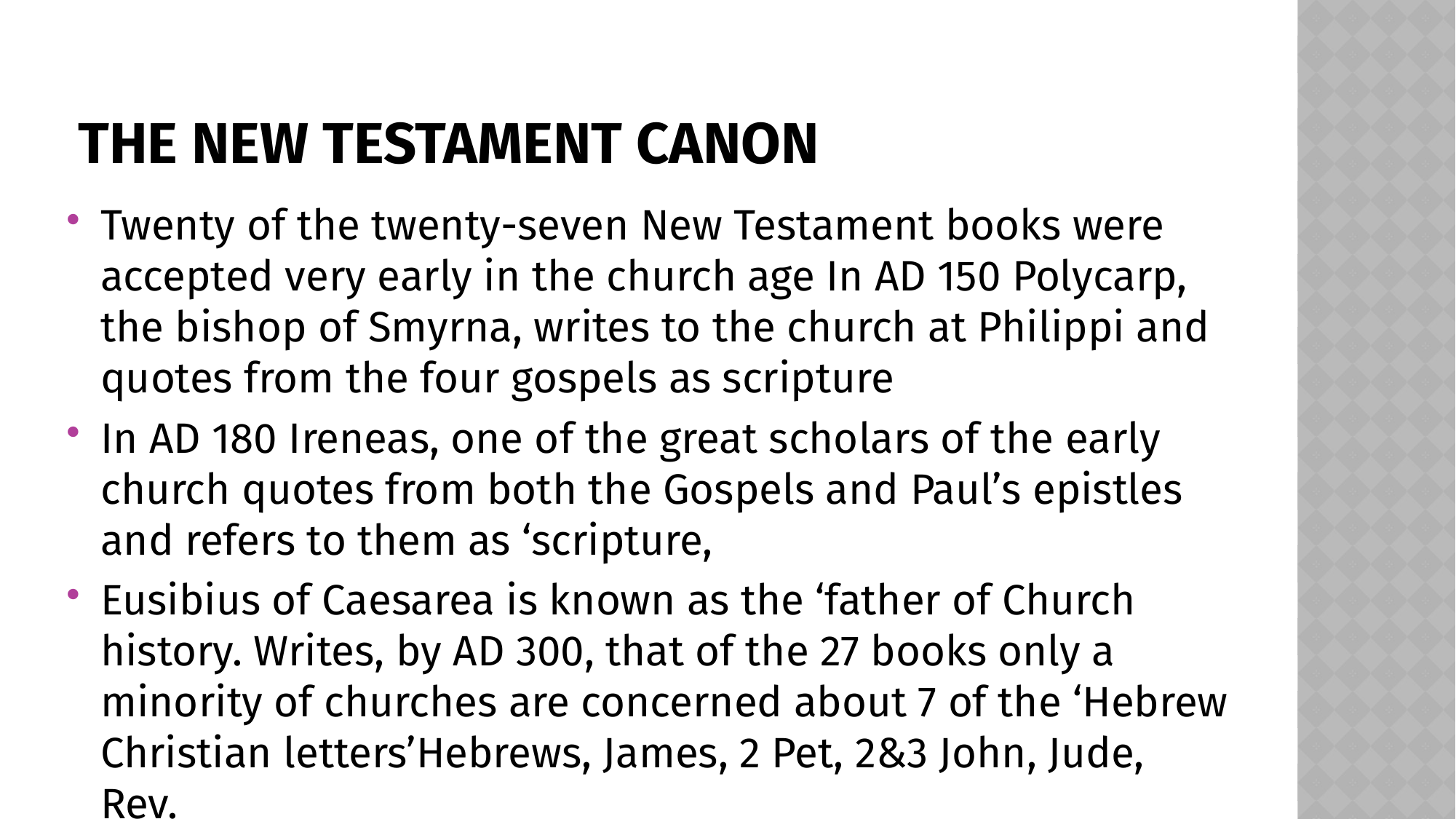

# The new testament Canon
Twenty of the twenty-seven New Testament books were accepted very early in the church age In AD 150 Polycarp, the bishop of Smyrna, writes to the church at Philippi and quotes from the four gospels as scripture
In AD 180 Ireneas, one of the great scholars of the early church quotes from both the Gospels and Paul’s epistles and refers to them as ‘scripture,
Eusibius of Caesarea is known as the ‘father of Church history. Writes, by AD 300, that of the 27 books only a minority of churches are concerned about 7 of the ‘Hebrew Christian letters’Hebrews, James, 2 Pet, 2&3 John, Jude, Rev.